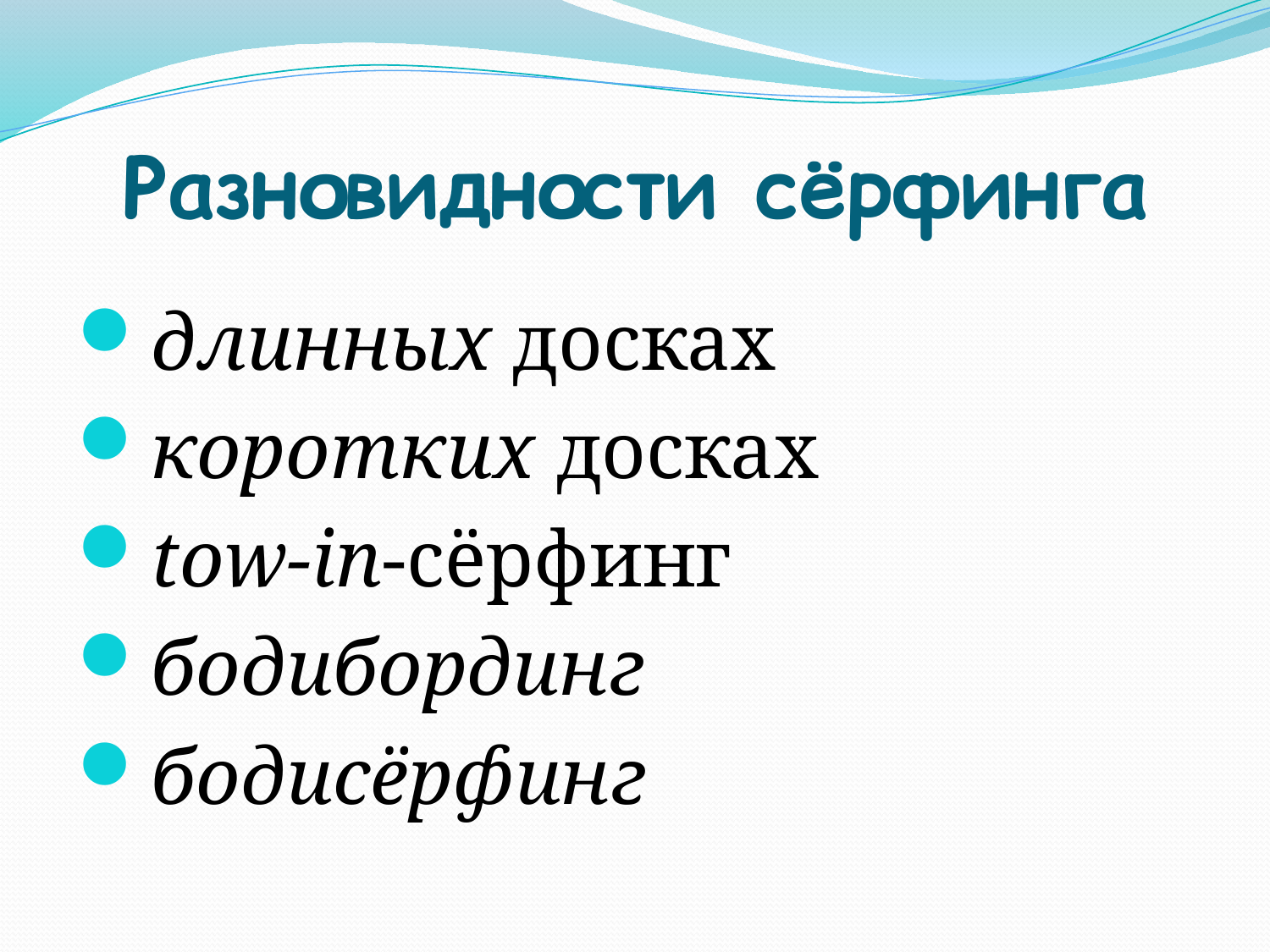

# Разновидности сёрфинга
длинных досках
коротких досках
tow-in-сёрфинг
бодибординг
бодисёрфинг